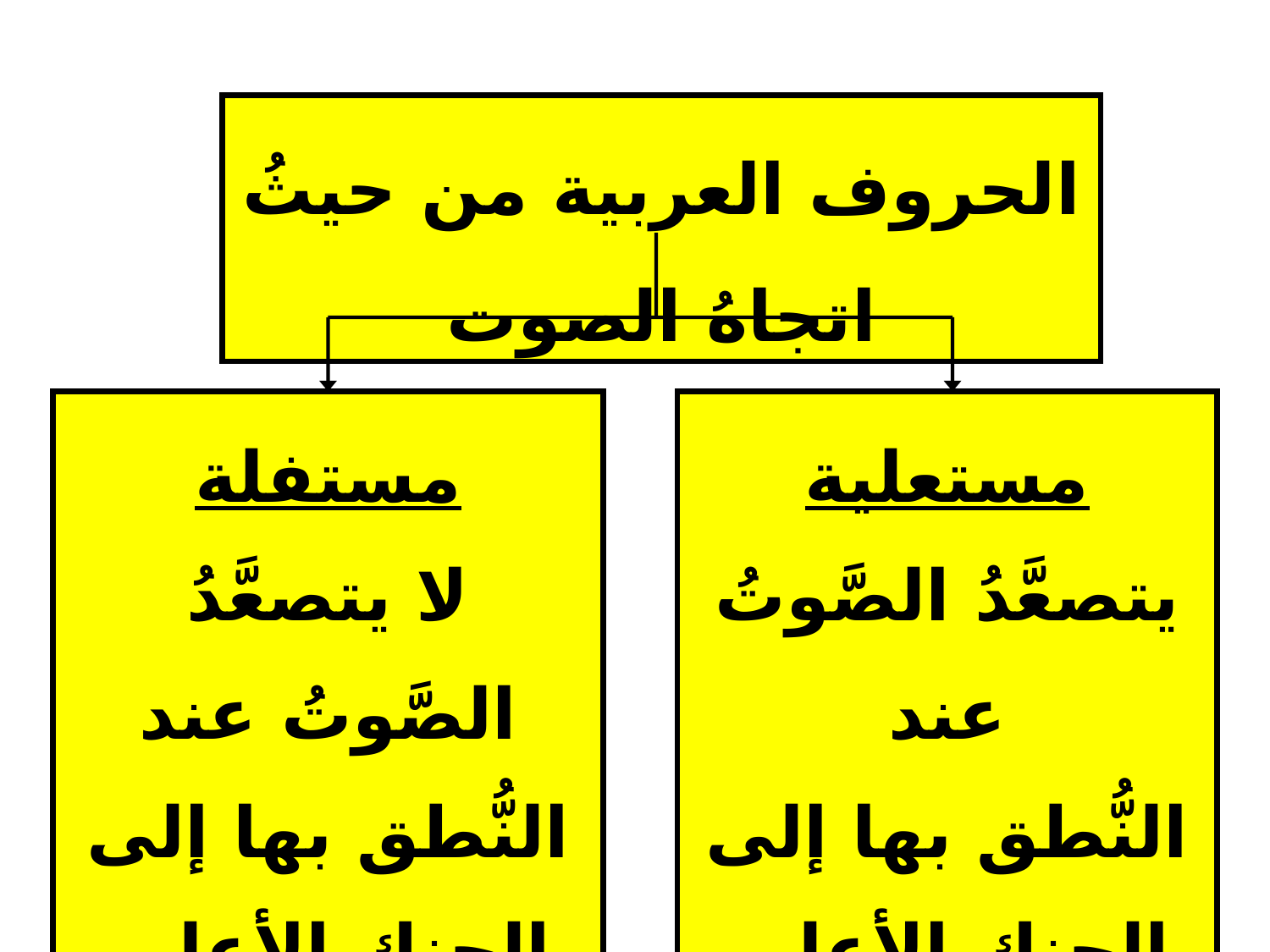

الحروف العربية من حيثُ اتجاهُ الصوت

مستفلة
لا يتصعَّدُ الصَّوتُ عند
النُّطق بها إلى الحنك الأعلى
( باقي حروف الهجاء )
مستعلية
يتصعَّدُ الصَّوتُ عند
النُّطق بها إلى الحنك الأعلى
( خُصَّ ضَغْطٍ قِظْ )